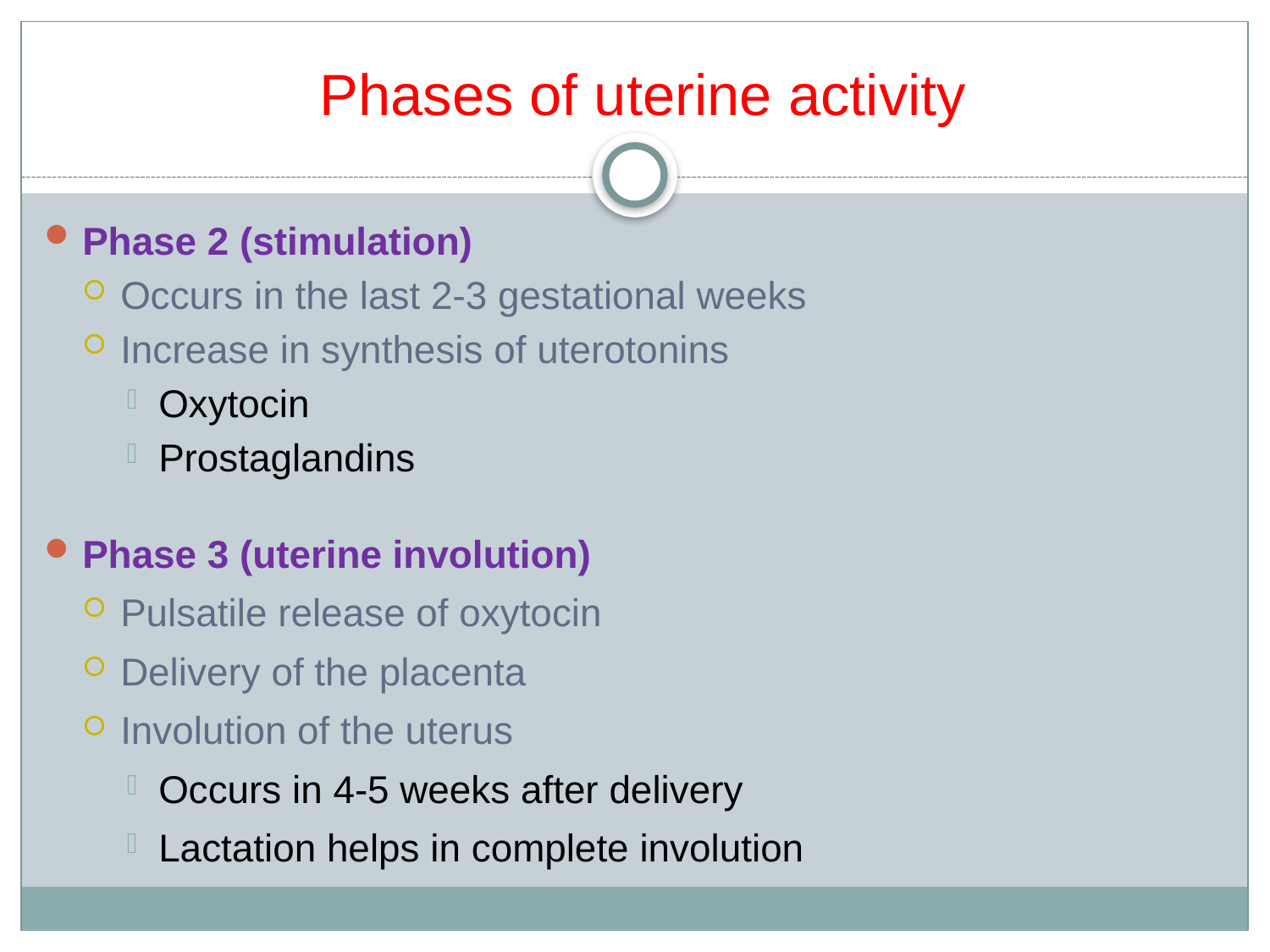

# Phases of uterine activity
Phase 2 (stimulation)
Occurs in the last 2-3 gestational weeks
Increase in synthesis of uterotonins
Oxytocin
Prostaglandins
Phase 3 (uterine involution)
Pulsatile release of oxytocin
Delivery of the placenta
Involution of the uterus
Occurs in 4-5 weeks after delivery
Lactation helps in complete involution